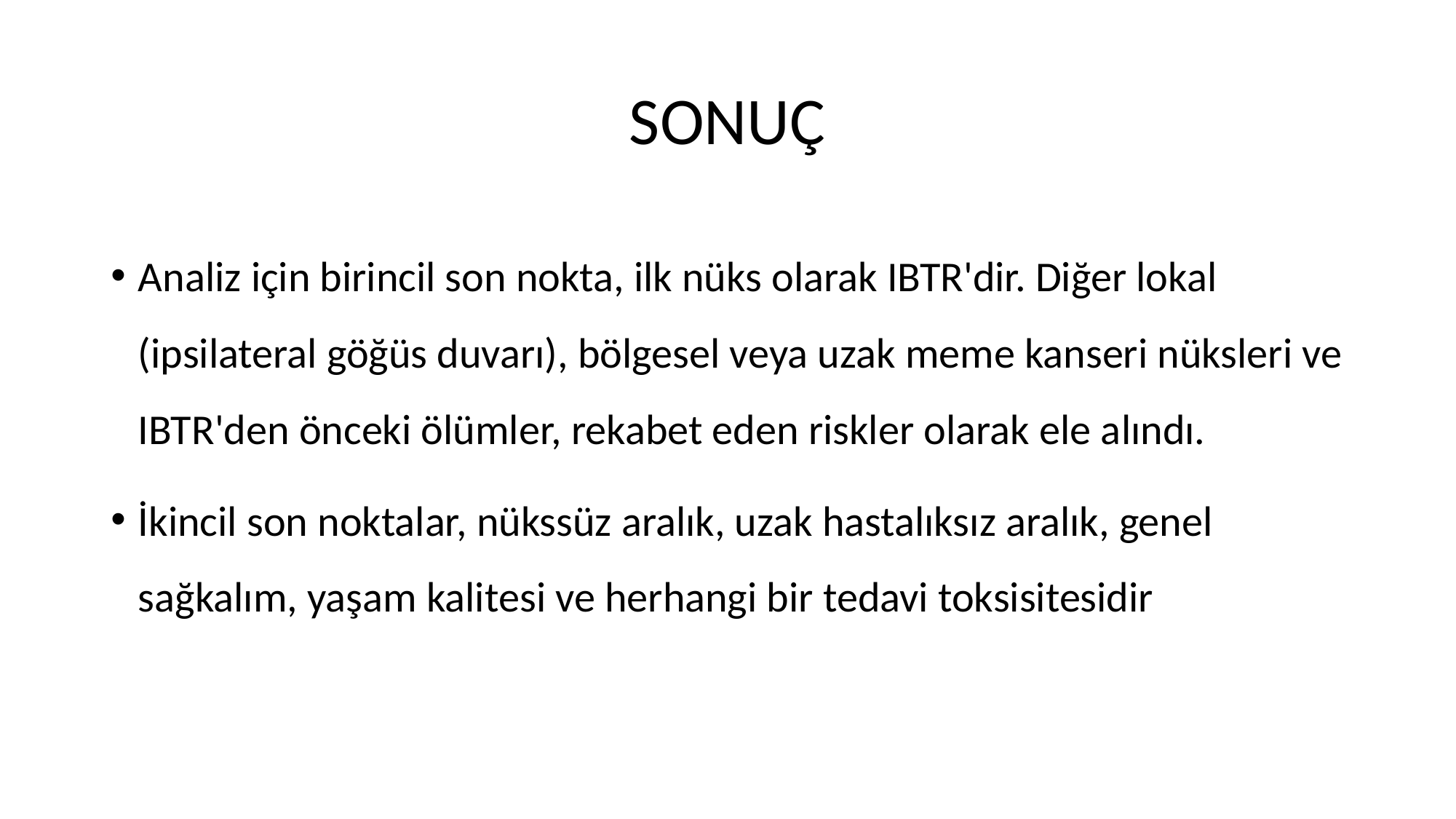

# SONUÇ
Analiz için birincil son nokta, ilk nüks olarak IBTR'dir. Diğer lokal (ipsilateral göğüs duvarı), bölgesel veya uzak meme kanseri nüksleri ve IBTR'den önceki ölümler, rekabet eden riskler olarak ele alındı.
İkincil son noktalar, nükssüz aralık, uzak hastalıksız aralık, genel sağkalım, yaşam kalitesi ve herhangi bir tedavi toksisitesidir